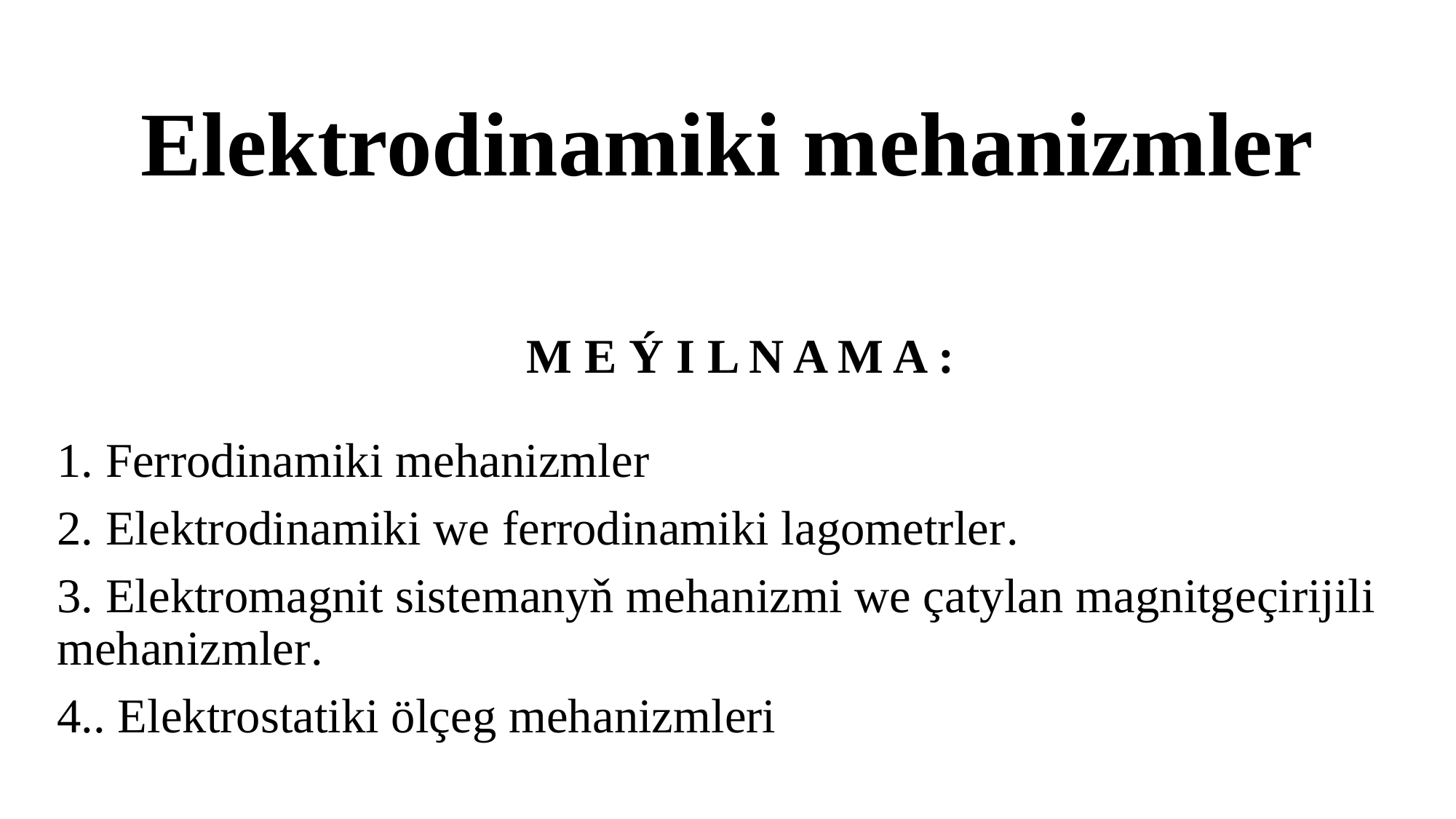

# Elektrodinamiki mehanizmler
M E Ý I L N A M A :
1. Ferrodinamiki mehanizmler
2. Elektrodinamiki we ferrodinamiki lagometrler.
3. Elektromagnit sistemanyň mehanizmi we çatylan magnitgeçirijili mehanizmler.
4.. Elektrostatiki ölçeg mehanizmleri